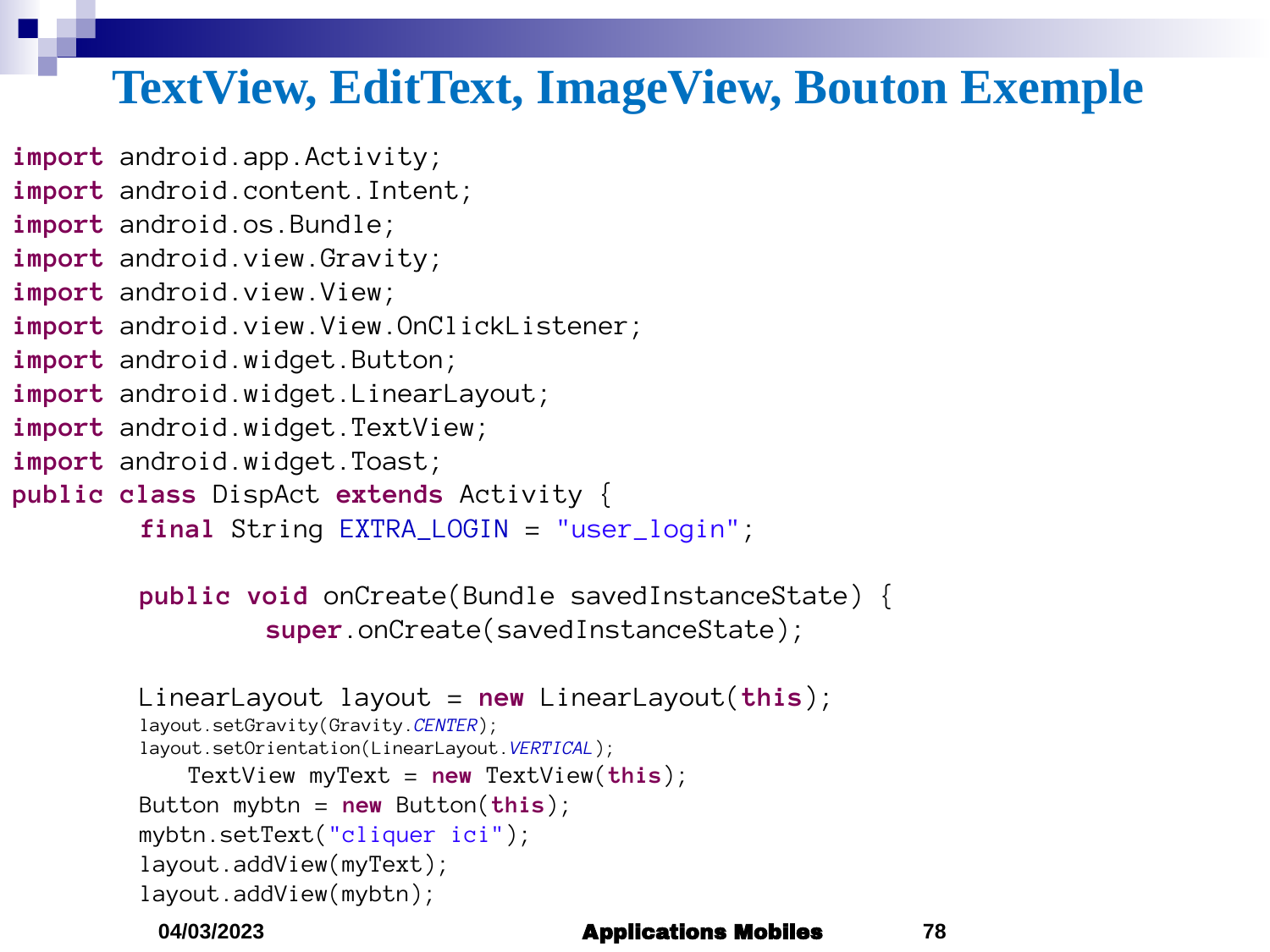

# TextView, EditText, ImageView, Bouton Exemple
import android.app.Activity;
import android.content.Intent;
import android.os.Bundle;
import android.view.Gravity;
import android.view.View;
import android.view.View.OnClickListener;
import android.widget.Button;
import android.widget.LinearLayout;
import android.widget.TextView;
import android.widget.Toast;
public class DispAct extends Activity {
	final String EXTRA_LOGIN = "user_login";

	public void onCreate(Bundle savedInstanceState) {
		super.onCreate(savedInstanceState);

	LinearLayout layout = new LinearLayout(this);
	layout.setGravity(Gravity.CENTER);
	layout.setOrientation(LinearLayout.VERTICAL);
             TextView myText = new TextView(this);
	Button mybtn = new Button(this);
	mybtn.setText("cliquer ici");
	layout.addView(myText);
	layout.addView(mybtn);

04/03/2023
Applications Mobiles
78